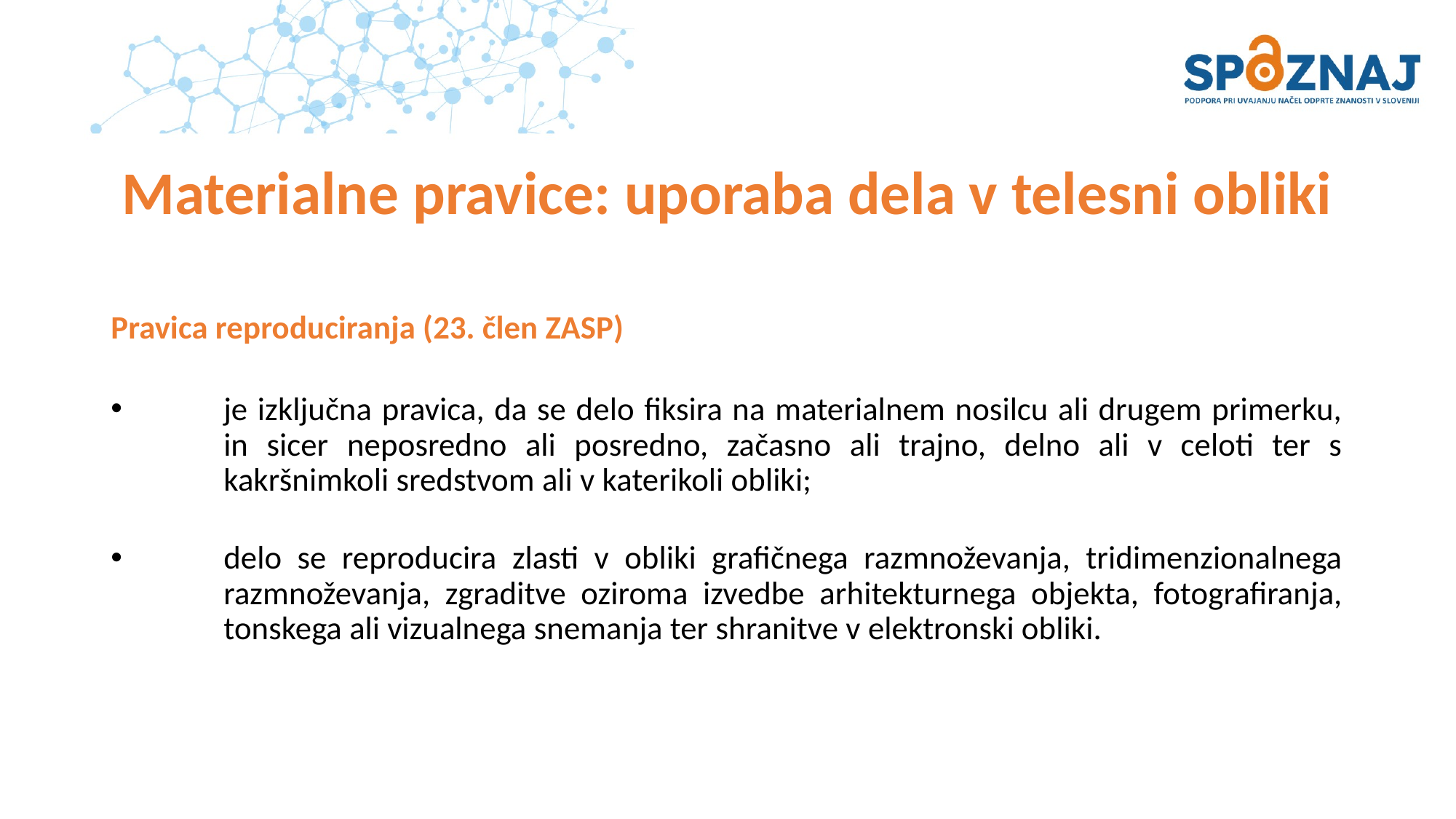

# Materialne pravice: uporaba dela v telesni obliki

Pravica reproduciranja (23. člen ZASP)

je izključna pravica, da se delo fiksira na materialnem nosilcu ali drugem primerku, in sicer neposredno ali posredno, začasno ali trajno, delno ali v celoti ter s kakršnimkoli sredstvom ali v katerikoli obliki;

delo se reproducira zlasti v obliki grafičnega razmnoževanja, tridimenzionalnega razmnoževanja, zgraditve oziroma izvedbe arhitekturnega objekta, fotografiranja, tonskega ali vizualnega snemanja ter shranitve v elektronski obliki.